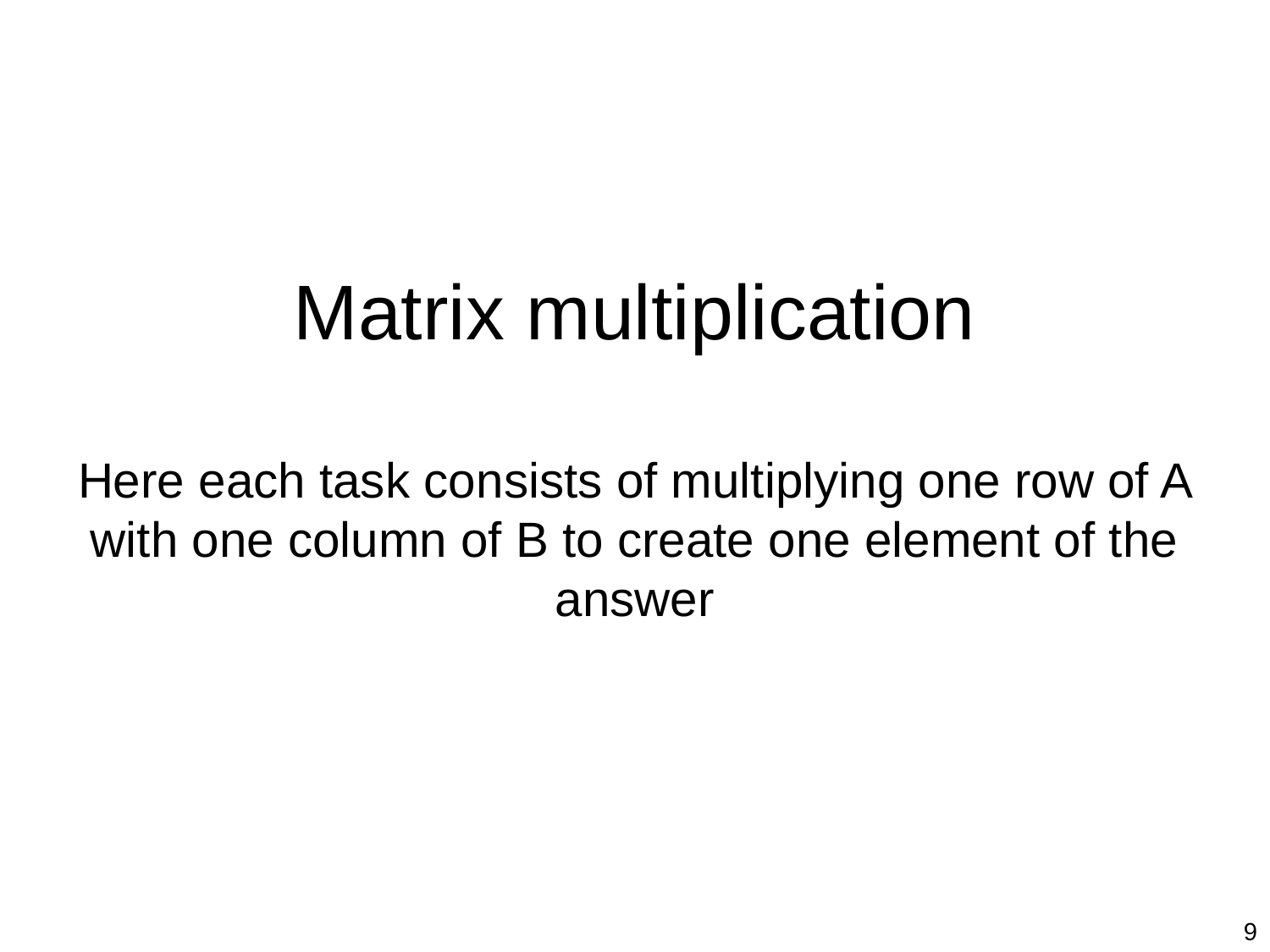

# Matrix multiplication Here each task consists of multiplying one row of A with one column of B to create one element of the answer
9